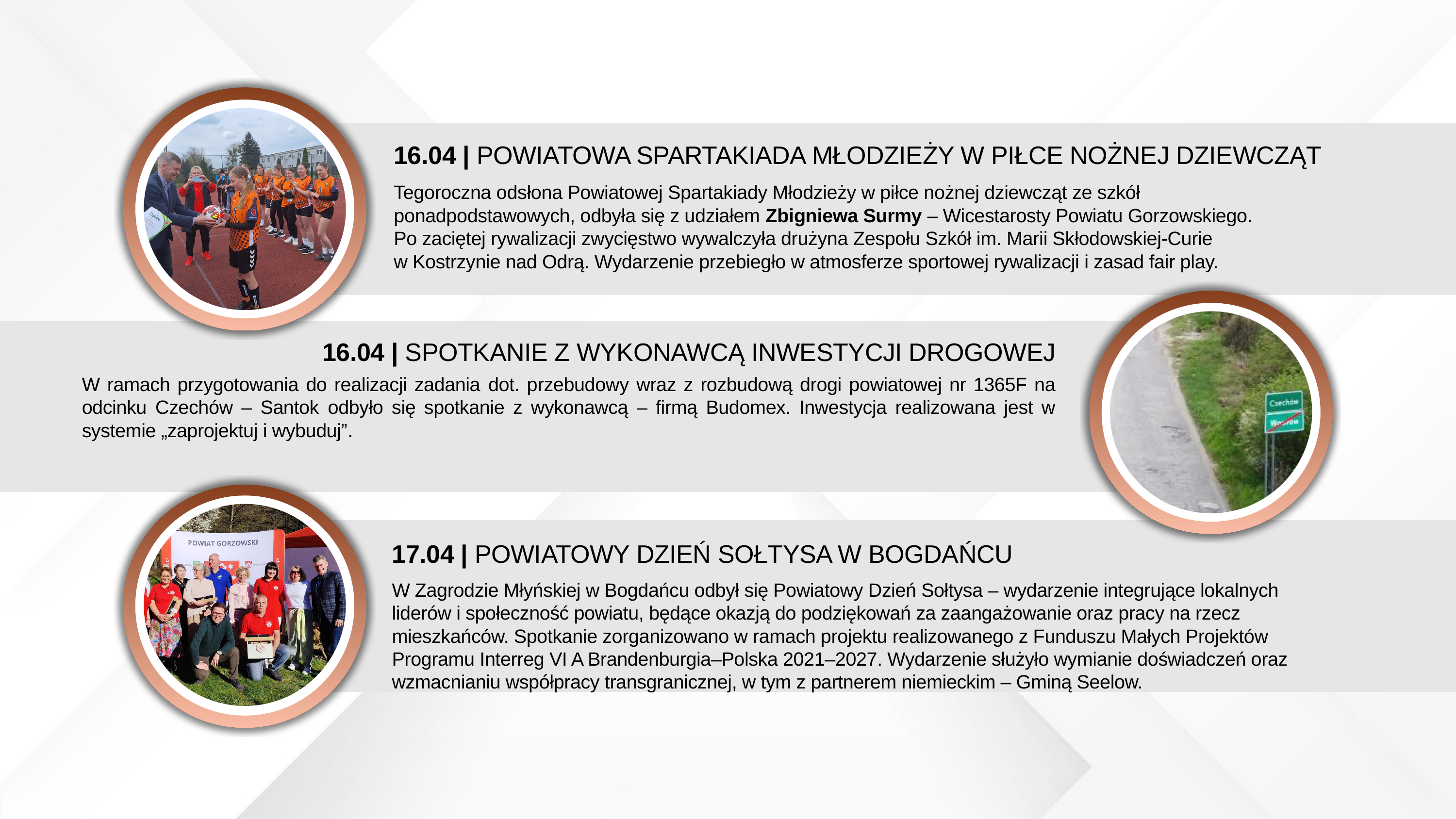

16.04 | POWIATOWA SPARTAKIADA MŁODZIEŻY W PIŁCE NOŻNEJ DZIEWCZĄT
Tegoroczna odsłona Powiatowej Spartakiady Młodzieży w piłce nożnej dziewcząt ze szkół ponadpodstawowych, odbyła się z udziałem Zbigniewa Surmy – Wicestarosty Powiatu Gorzowskiego. Po zaciętej rywalizacji zwycięstwo wywalczyła drużyna Zespołu Szkół im. Marii Skłodowskiej-Curie
w Kostrzynie nad Odrą. Wydarzenie przebiegło w atmosferze sportowej rywalizacji i zasad fair play.

16.04 | SPOTKANIE Z WYKONAWCĄ INWESTYCJI DROGOWEJ
W ramach przygotowania do realizacji zadania dot. przebudowy wraz z rozbudową drogi powiatowej nr 1365F na odcinku Czechów – Santok odbyło się spotkanie z wykonawcą – firmą Budomex. Inwestycja realizowana jest w systemie „zaprojektuj i wybuduj”.

17.04 | POWIATOWY DZIEŃ SOŁTYSA W BOGDAŃCU
W Zagrodzie Młyńskiej w Bogdańcu odbył się Powiatowy Dzień Sołtysa – wydarzenie integrujące lokalnych liderów i społeczność powiatu, będące okazją do podziękowań za zaangażowanie oraz pracy na rzecz mieszkańców. Spotkanie zorganizowano w ramach projektu realizowanego z Funduszu Małych Projektów Programu Interreg VI A Brandenburgia–Polska 2021–2027. Wydarzenie służyło wymianie doświadczeń oraz wzmacnianiu współpracy transgranicznej, w tym z partnerem niemieckim – Gminą Seelow.